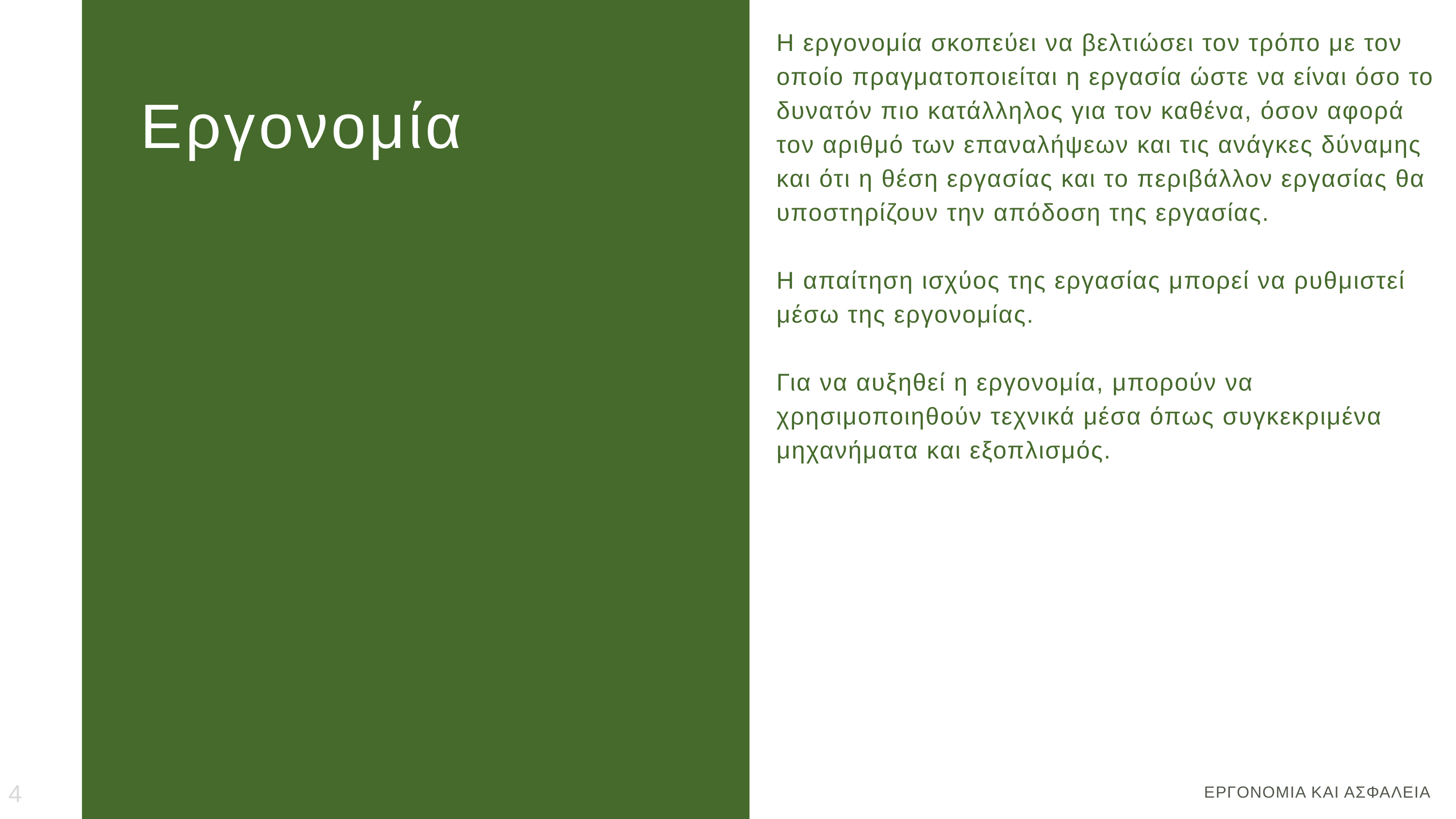

Η εργονομία σκοπεύει να βελτιώσει τον τρόπο με τον οποίο πραγματοποιείται η εργασία ώστε να είναι όσο το δυνατόν πιο κατάλληλος για τον καθένα, όσον αφορά τον αριθμό των επαναλήψεων και τις ανάγκες δύναμης και ότι η θέση εργασίας και το περιβάλλον εργασίας θα υποστηρίζουν την απόδοση της εργασίας.

Η απαίτηση ισχύος της εργασίας μπορεί να ρυθμιστεί μέσω της εργονομίας.

Για να αυξηθεί η εργονομία, μπορούν να χρησιμοποιηθούν τεχνικά μέσα όπως συγκεκριμένα μηχανήματα και εξοπλισμός.
Εργονομία
4